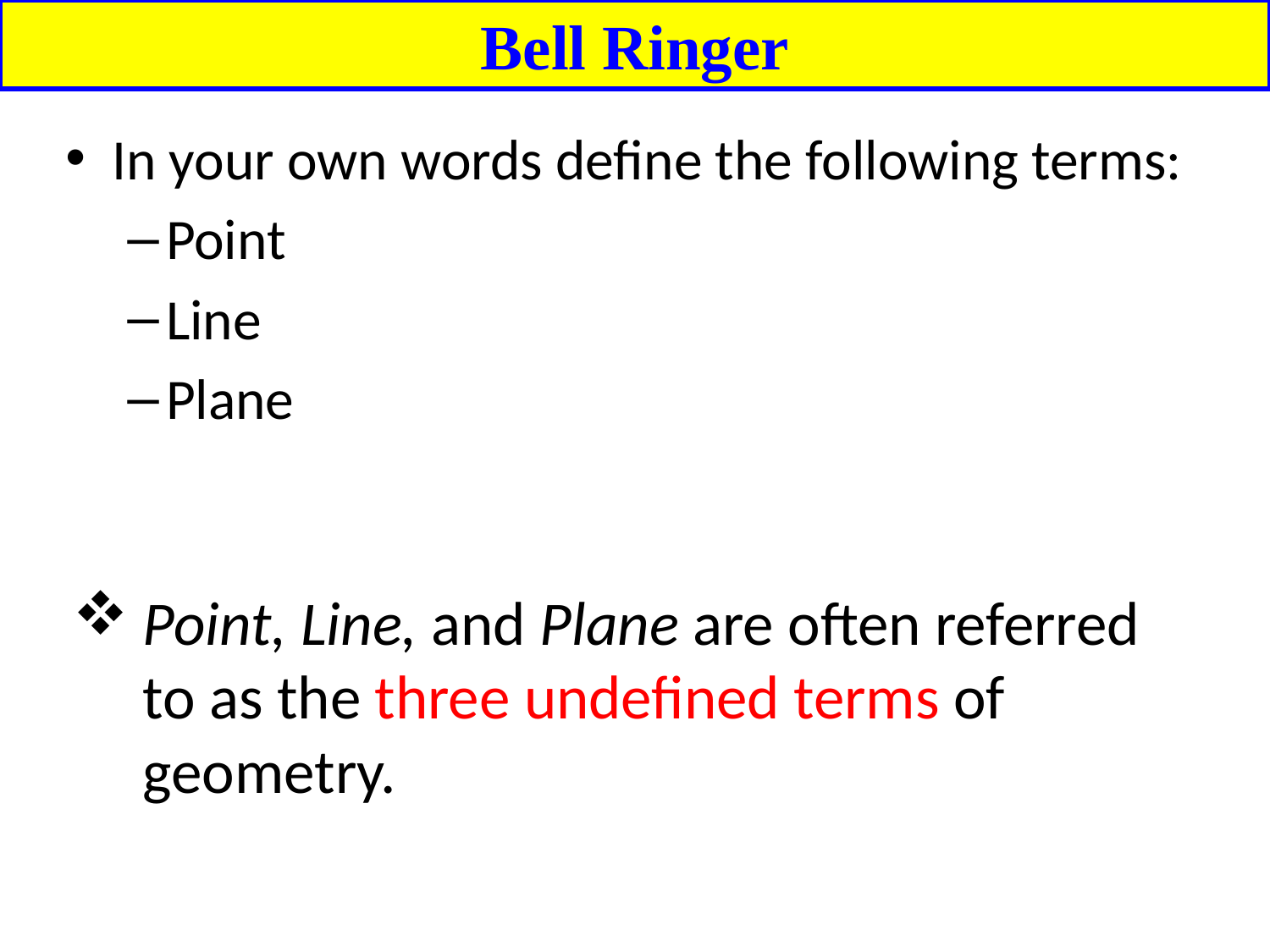

Bell Ringer
In your own words define the following terms:
Point
Line
Plane

Point, Line, and Plane are often referred to as the three undefined terms of geometry.